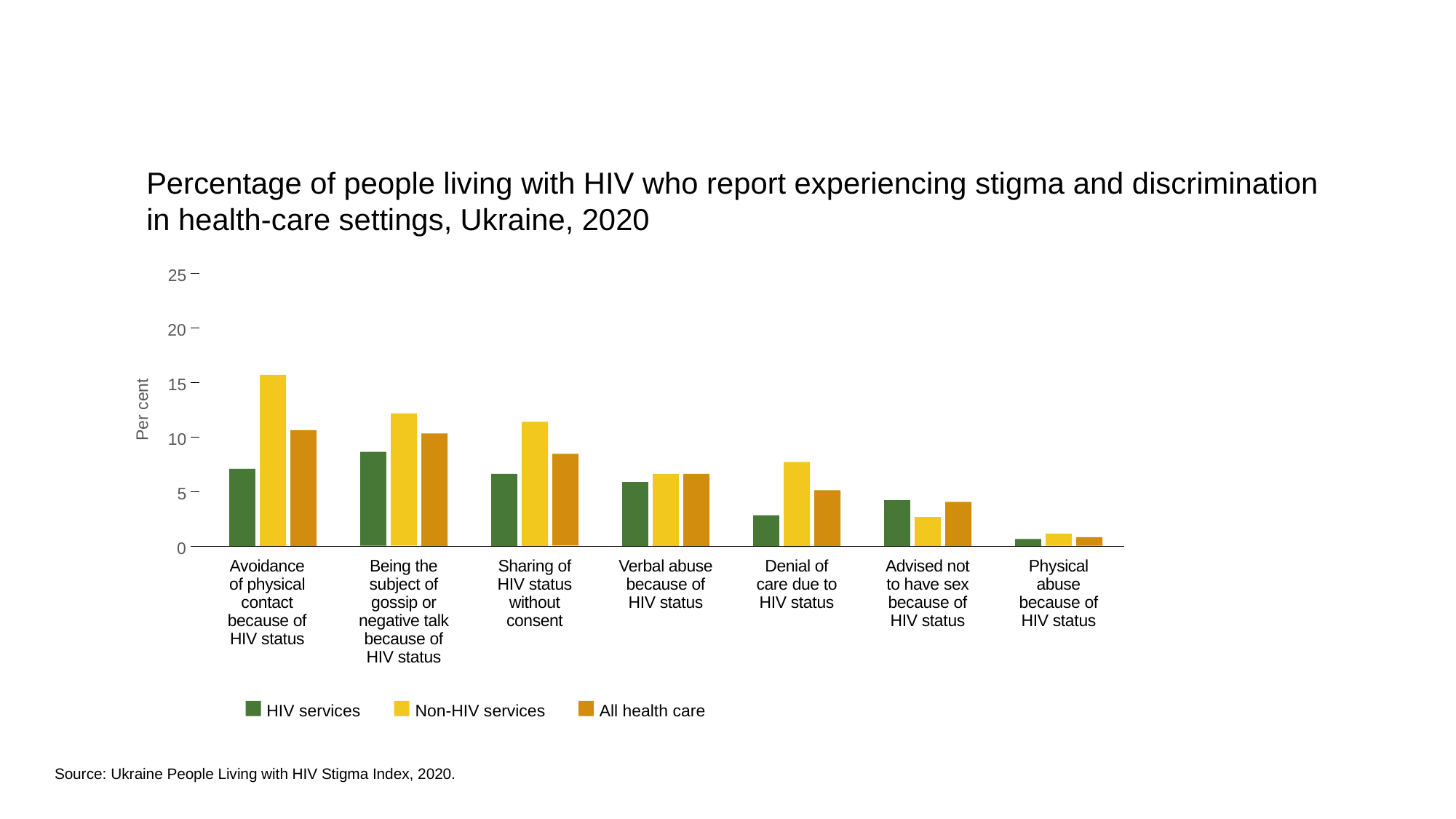

#
Percentage of people living with HIV who report experiencing stigma and discrimination
in health-care settings, Ukraine, 2020
25
20
15
Per cent

10

5

0

Avoidance
of physical
contact
because of
HIV status
Being the
subject of
gossip or
negative talk
because of
HIV status
Sharing of
HIV status
without
consent
Verbal abuse
because of
HIV status
Denial of
care due to
HIV status
Advised not
to have sex
because of
HIV status
Physical
abuse
because of
HIV status
HIV services
Non-HIV services
All health care

Source: Ukraine People Living with HIV Stigma Index, 2020.